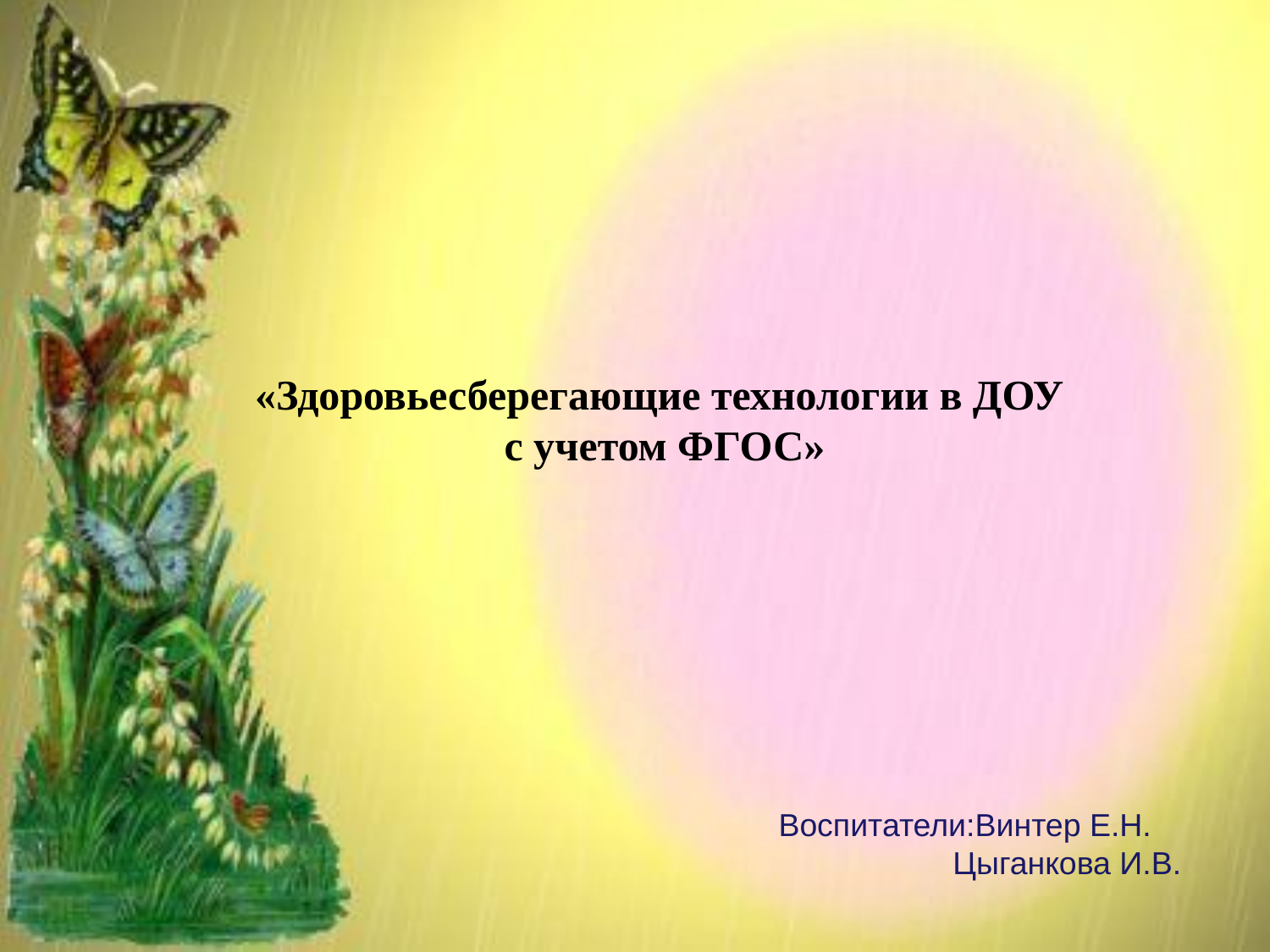

«Здоровьесберегающие технологии в ДОУ
с учетом ФГОС»

                           Воспитатели:Винтер Е.Н.
                                                  Цыганкова И.В.